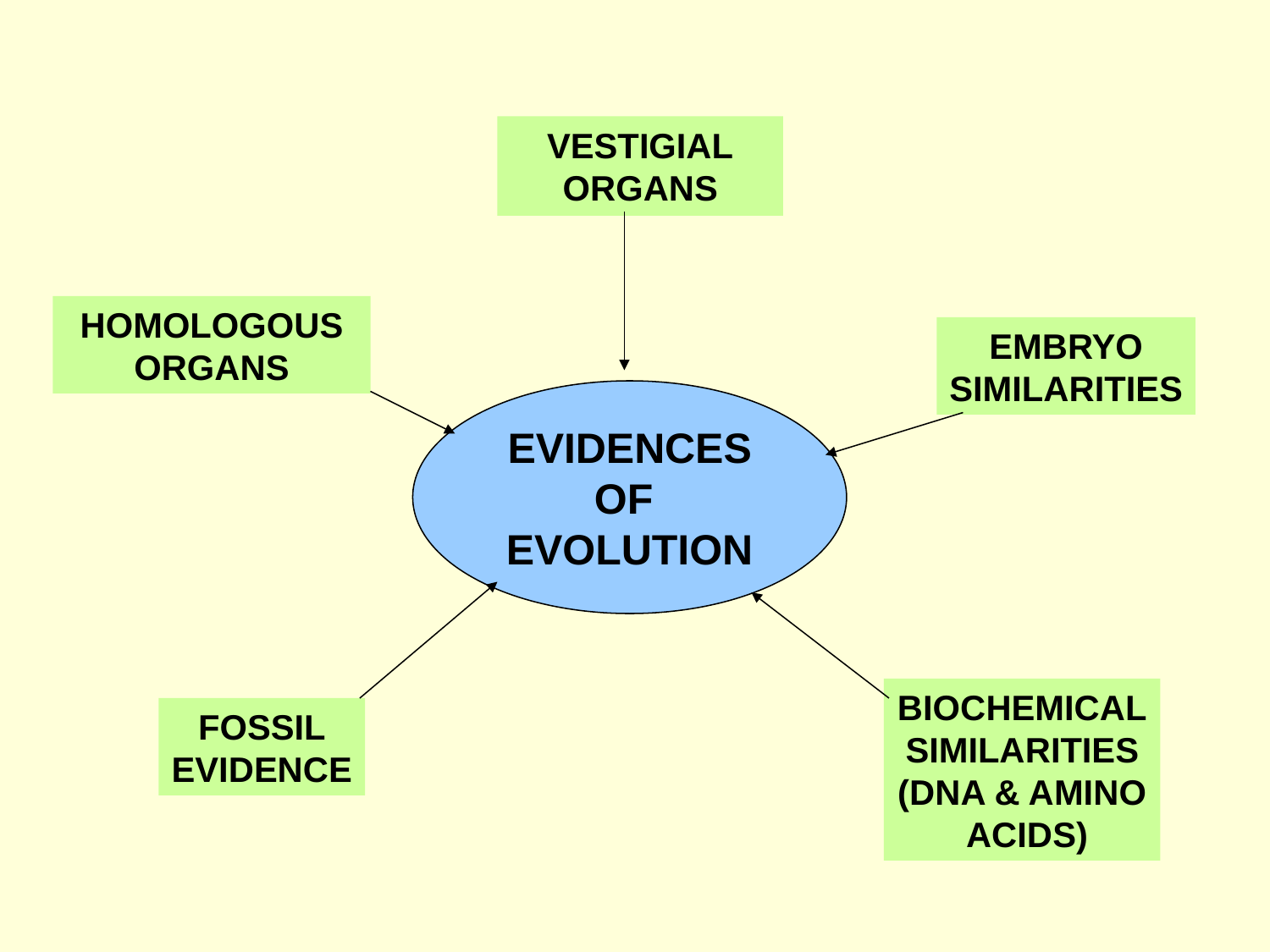

VESTIGIAL
ORGANS

HOMOLOGOUS
ORGANS
EMBRYO
SIMILARITIES
EVIDENCES OF
EVOLUTION
BIOCHEMICAL
SIMILARITIES
(DNA & AMINO
 ACIDS)
FOSSIL
EVIDENCE